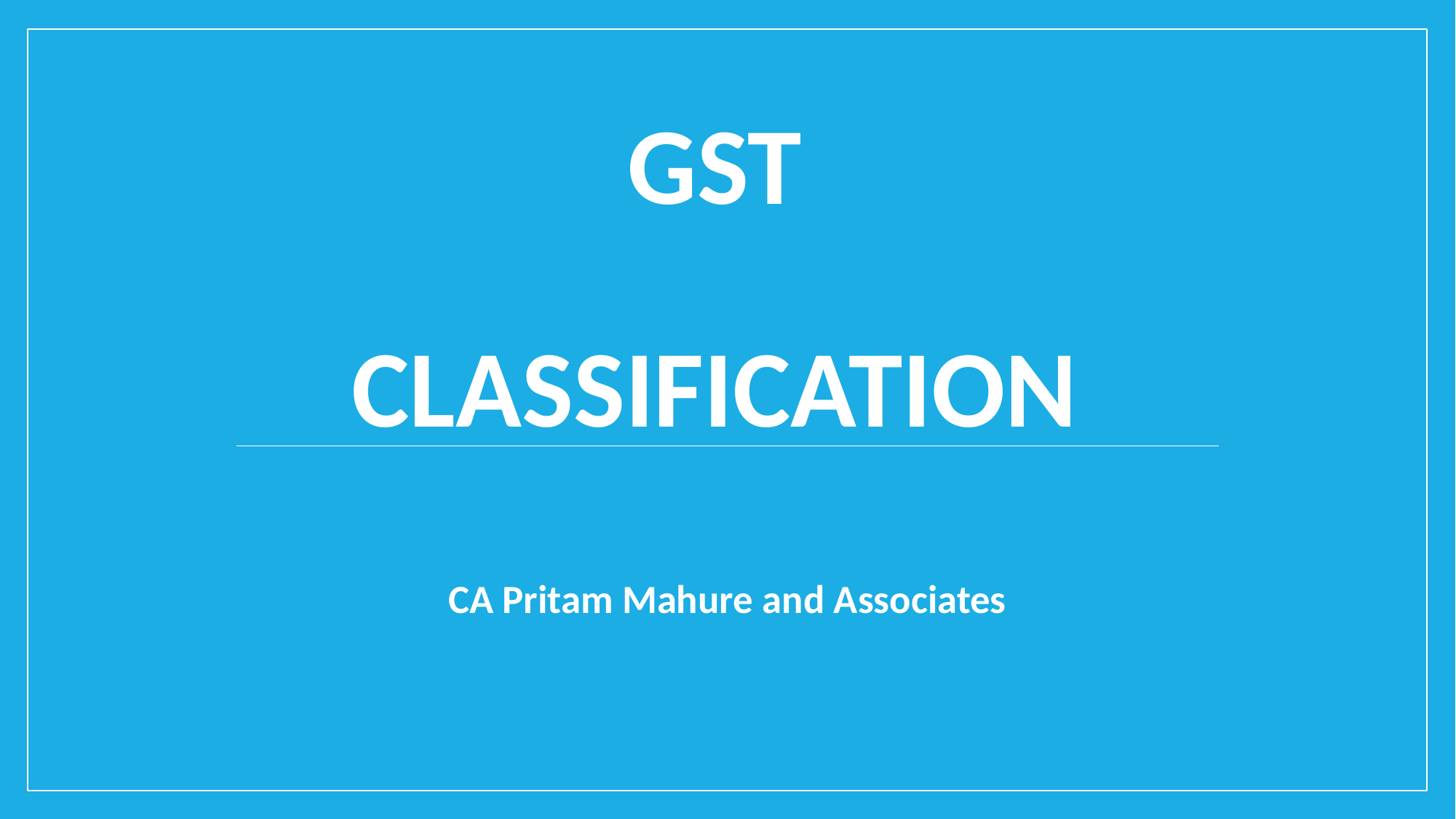

# GST Classification

CA Pritam Mahure and Associates